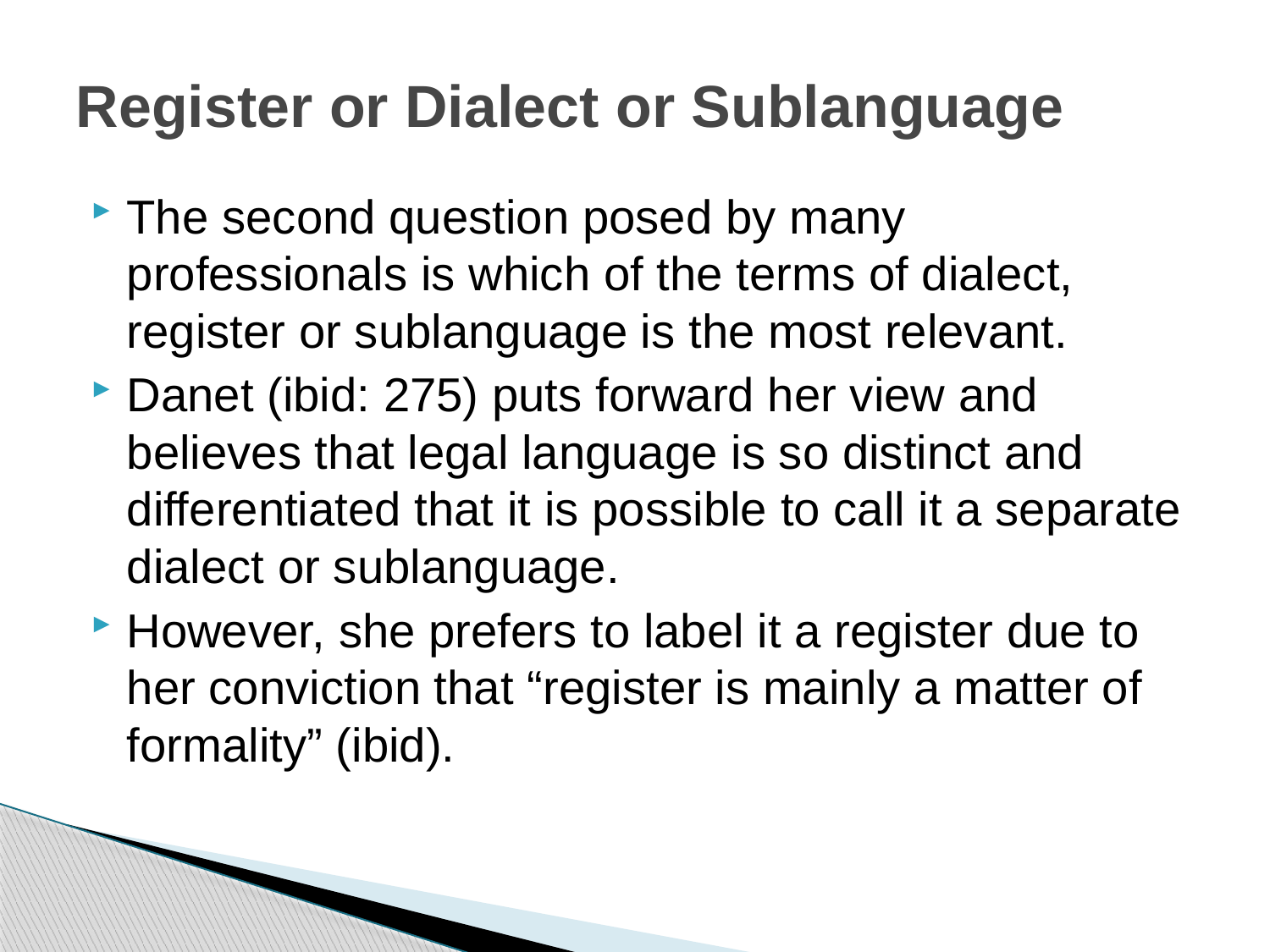

# Register or Dialect or Sublanguage
The second question posed by many professionals is which of the terms of dialect, register or sublanguage is the most relevant.
Danet (ibid: 275) puts forward her view and believes that legal language is so distinct and differentiated that it is possible to call it a separate dialect or sublanguage.
However, she prefers to label it a register due to her conviction that “register is mainly a matter of formality” (ibid).